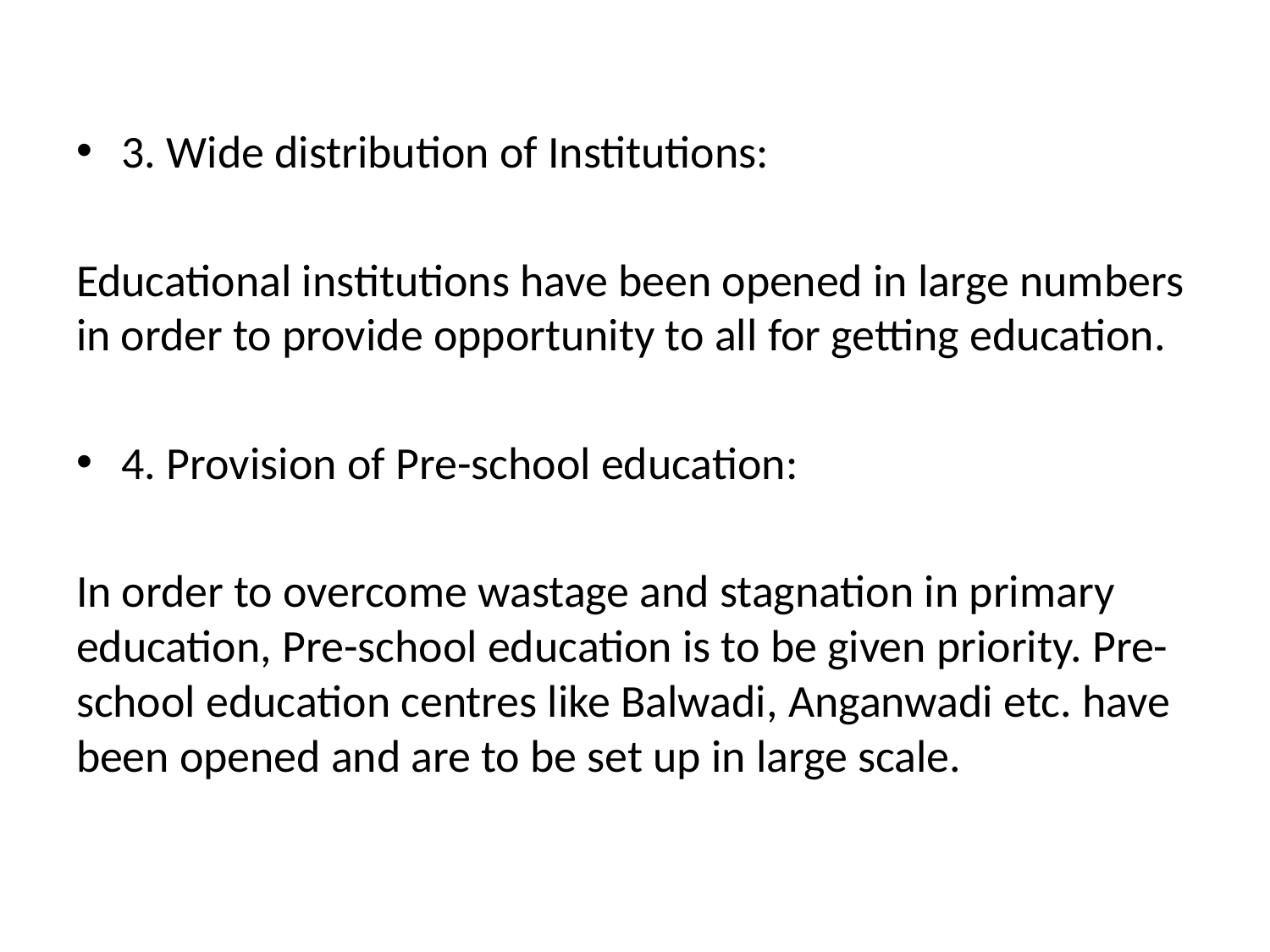

3. Wide distribution of Institutions:

Educational institutions have been opened in large numbers in order to provide opportunity to all for getting education.

4. Provision of Pre-school education:

In order to overcome wastage and stagnation in primary education, Pre-school education is to be given priority. Pre-school education centres like Balwadi, Anganwadi etc. have been opened and are to be set up in large scale.